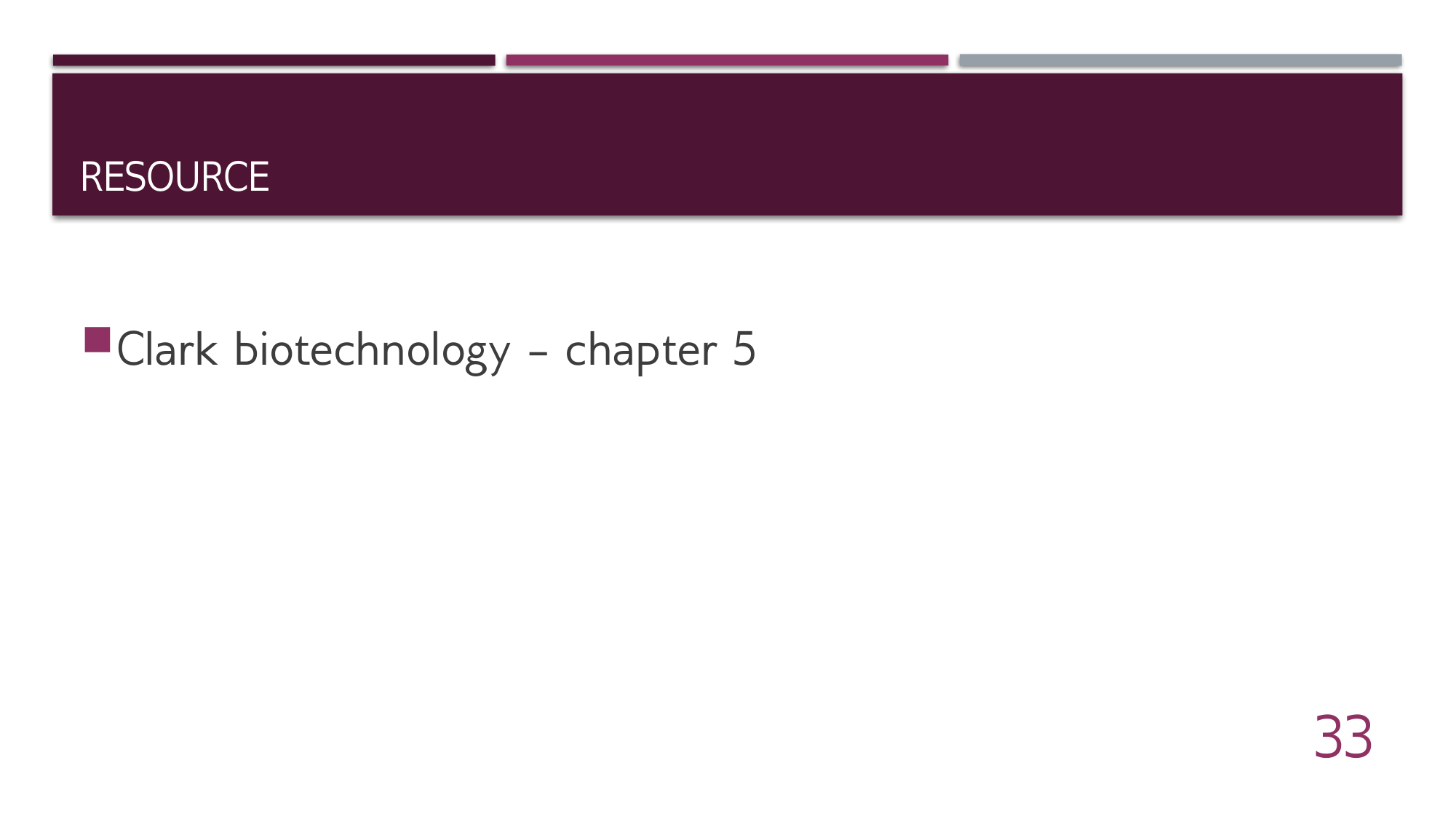

# Resource
Clark biotechnology – chapter 5
33